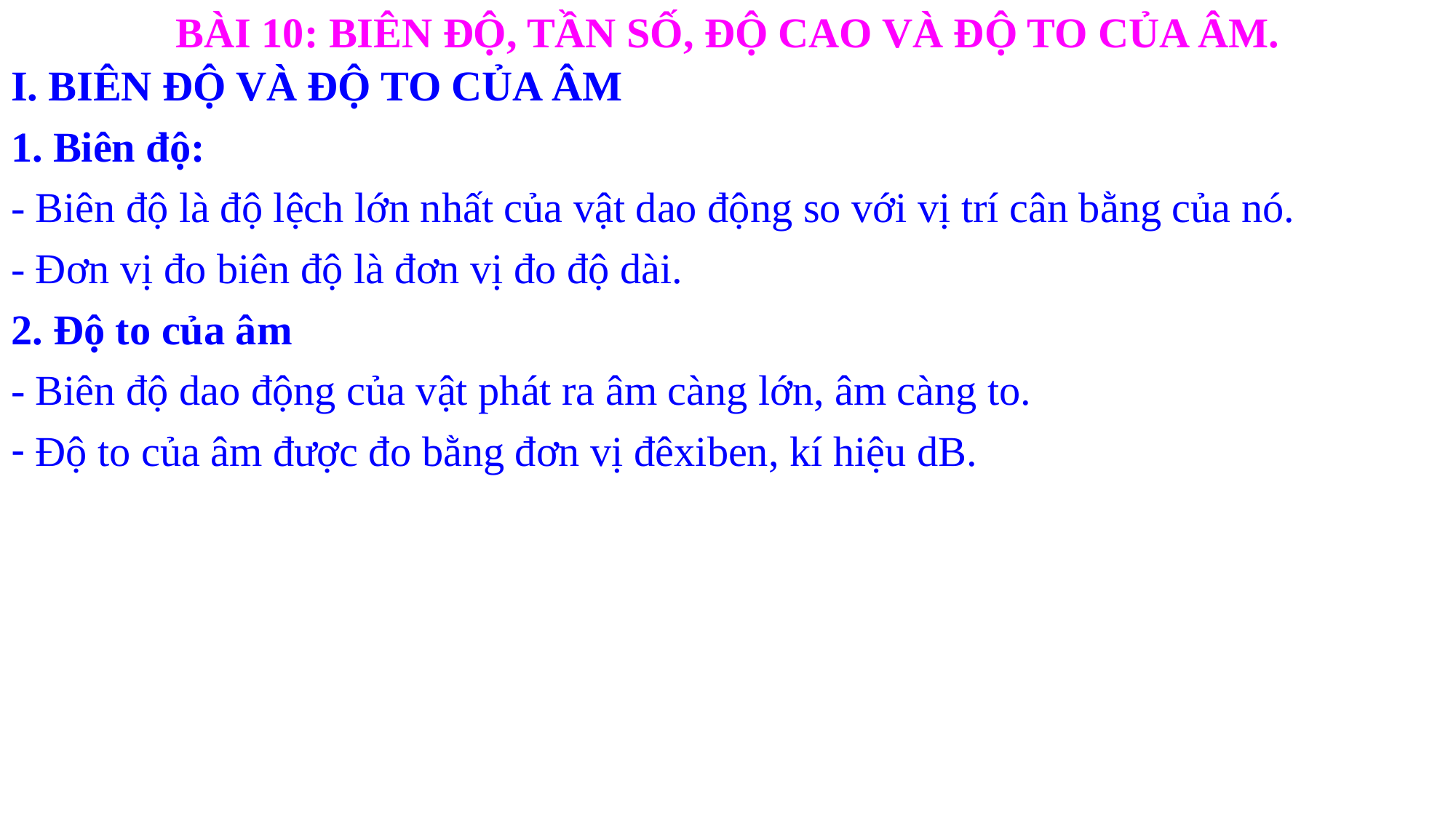

BÀI 10: BIÊN ĐỘ, TẦN SỐ, ĐỘ CAO VÀ ĐỘ TO CỦA ÂM.
I. BIÊN ĐỘ VÀ ĐỘ TO CỦA ÂM
1. Biên độ:
- Biên độ là độ lệch lớn nhất của vật dao động so với vị trí cân bằng của nó.
- Đơn vị đo biên độ là đơn vị đo độ dài.
2. Độ to của âm
- Biên độ dao động của vật phát ra âm càng lớn, âm càng to.
 Độ to của âm được đo bằng đơn vị đêxiben, kí hiệu dB.